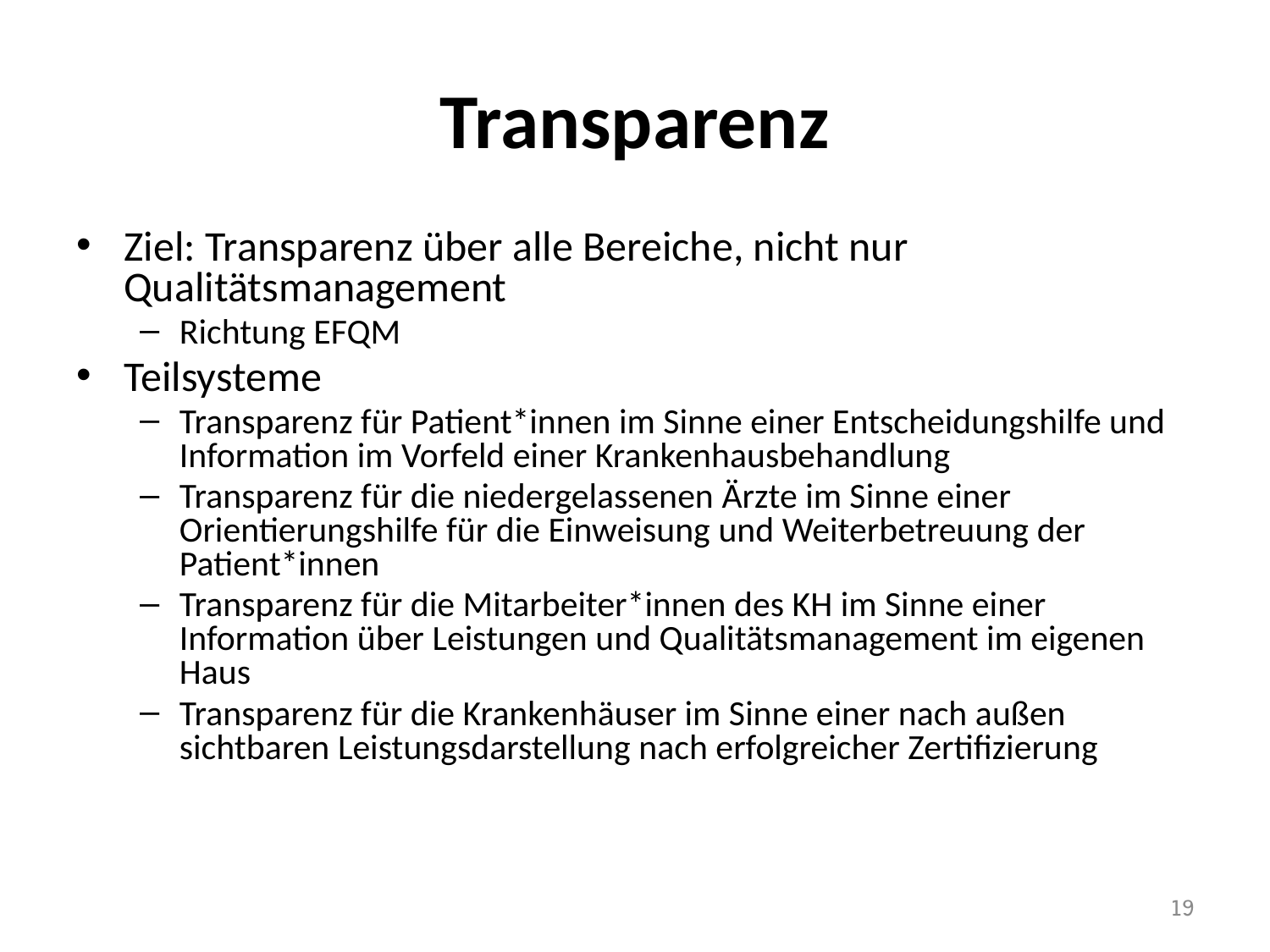

# Transparenz
Ziel: Transparenz über alle Bereiche, nicht nur Qualitätsmanagement
Richtung EFQM
Teilsysteme
Transparenz für Patient*innen im Sinne einer Entscheidungshilfe und Information im Vorfeld einer Krankenhausbehandlung
Transparenz für die niedergelassenen Ärzte im Sinne einer Orientierungshilfe für die Einweisung und Weiterbetreuung der Patient*innen
Transparenz für die Mitarbeiter*innen des KH im Sinne einer Information über Leistungen und Qualitätsmanagement im eigenen Haus
Transparenz für die Krankenhäuser im Sinne einer nach außen sichtbaren Leistungsdarstellung nach erfolgreicher Zertifizierung
19